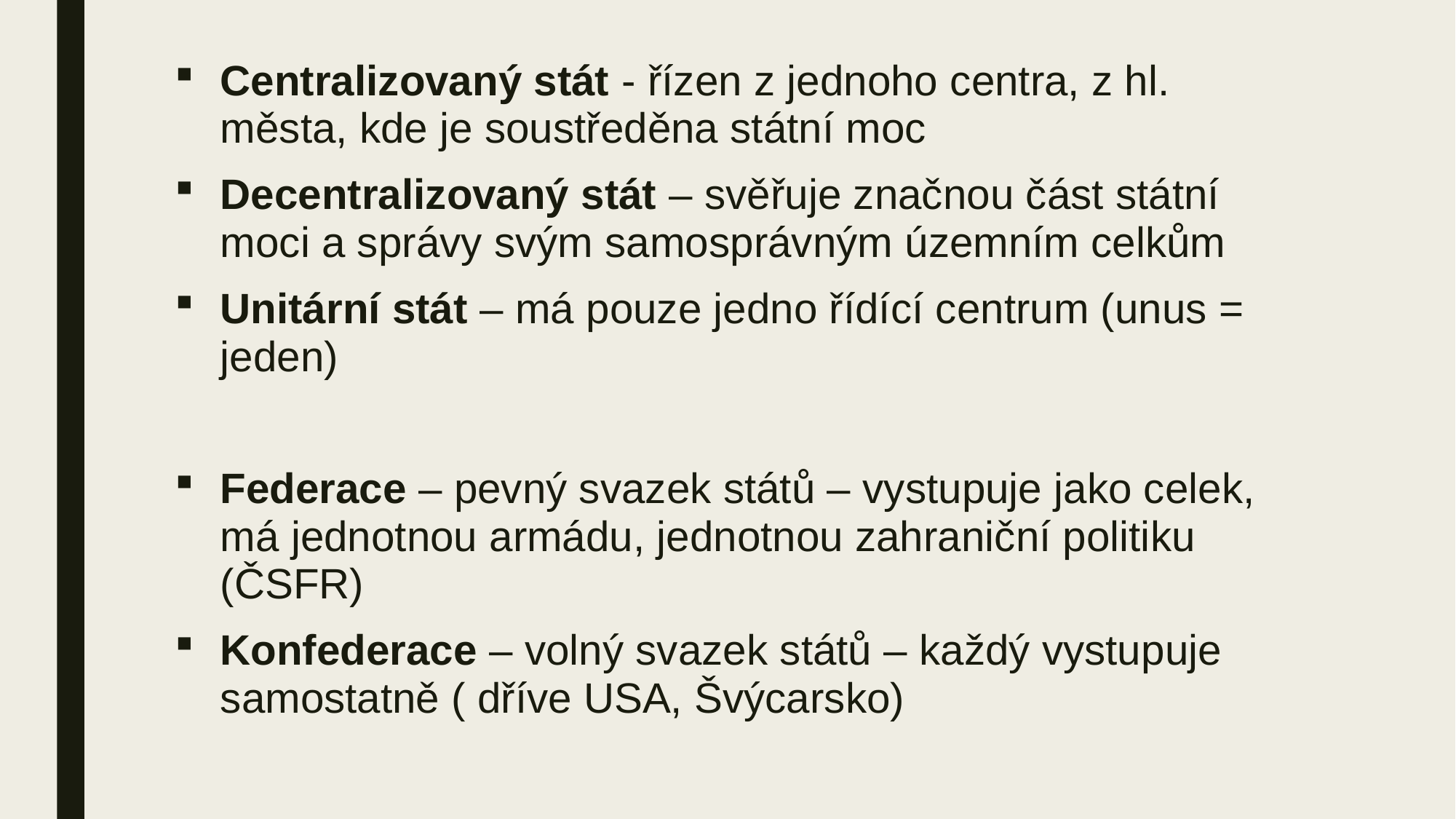

Centralizovaný stát - řízen z jednoho centra, z hl. města, kde je soustředěna státní moc
Decentralizovaný stát – svěřuje značnou část státní moci a správy svým samosprávným územním celkům
Unitární stát – má pouze jedno řídící centrum (unus = jeden)

Federace – pevný svazek států – vystupuje jako celek, má jednotnou armádu, jednotnou zahraniční politiku (ČSFR)
Konfederace – volný svazek států – každý vystupuje samostatně ( dříve USA, Švýcarsko)